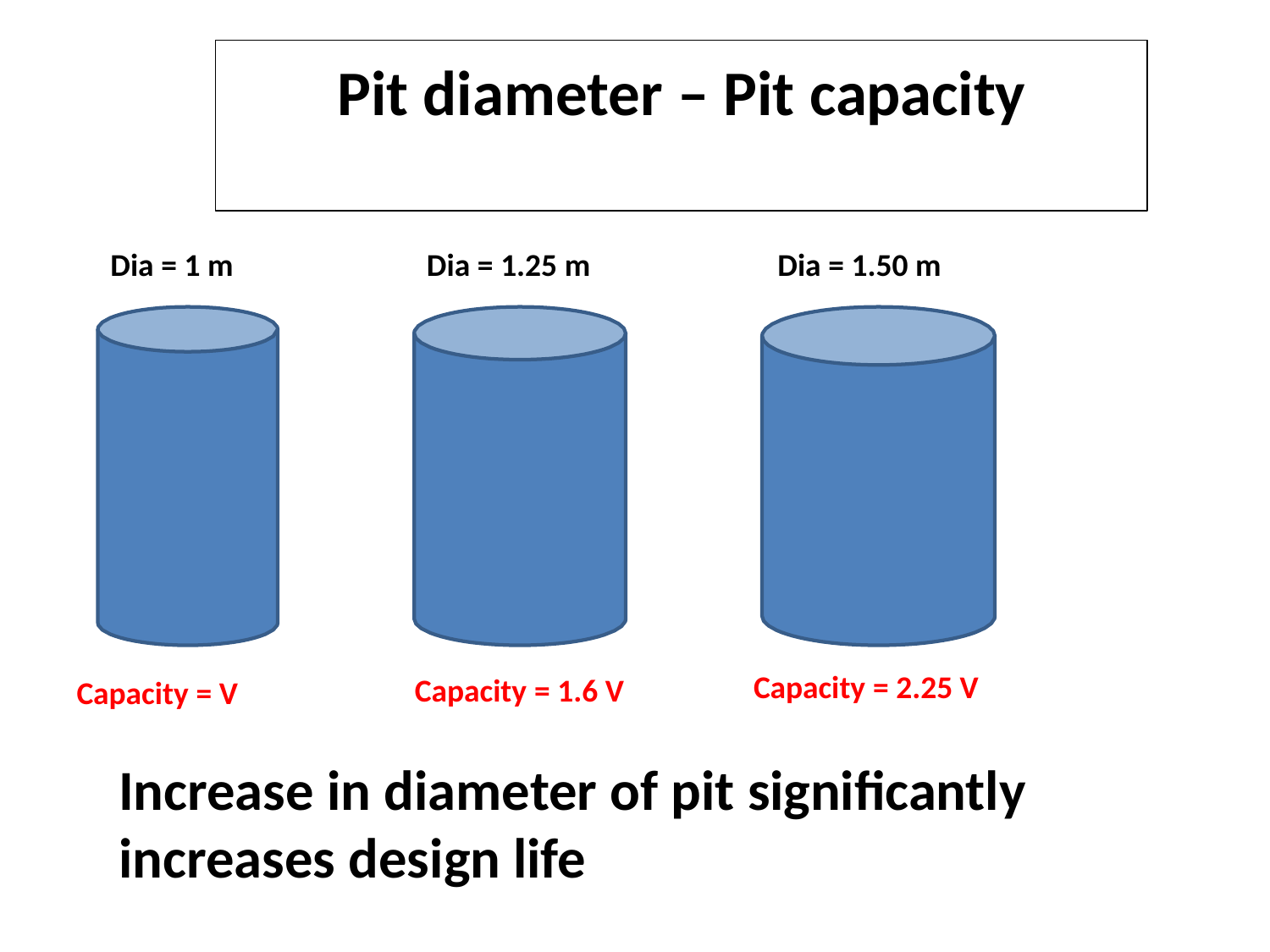

# Pit diameter – Pit capacity
Dia = 1 m
Dia = 1.25 m
Dia = 1.50 m

Capacity = 2.25 V
Capacity = 1.6 V
Capacity = V
Increase in diameter of pit significantly increases design life
67